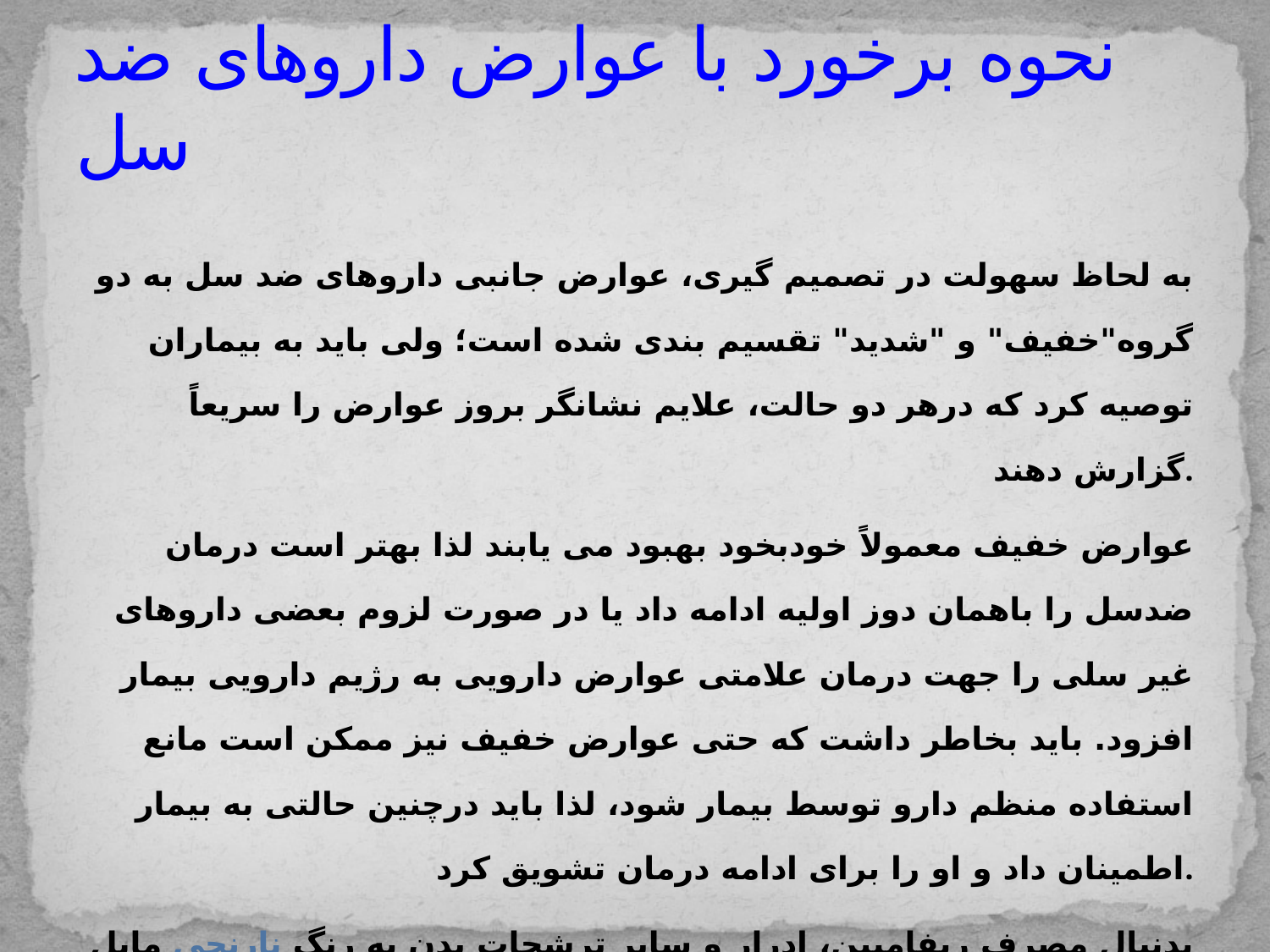

# نحوه برخورد با عوارض داروهای ضد سل
به لحاظ سهولت در تصمیم گیری، عوارض جانبی داروهای ضد سل به دو گروه"خفیف" و "شدید" تقسیم بندی شده است؛ ولی باید به بیماران توصیه کرد که درهر دو حالت، علایم نشانگر بروز عوارض را سریعاً گزارش دهند.
عوارض خفیف معمولاً خودبخود بهبود می یابند لذا بهتر است درمان ضدسل را باهمان دوز اولیه ادامه داد یا در صورت لزوم بعضی داروهای غیر سلی را جهت درمان علامتی عوارض دارویی به رژیم دارویی بیمار افزود. باید بخاطر داشت که حتی عوارض خفیف نیز ممکن است مانع استفاده منظم دارو توسط بیمار شود، لذا باید درچنین حالتی به بیمار اطمینان داد و او را برای ادامه درمان تشویق کرد.
بدنبال مصرف ریفامپین، ادرار و سایر ترشحات بدن به رنگ نارنجی مایل به قرمز درمی آید که عارضه محسوب نمی شود، اما به دلیل احساس ترسی که در بیمار ایجادمی کند می تواند سبب تصمیم وی به قطع دارو شود، لذا باید در این مورد به بیمارآگاهی واطمینان خاطر داد.